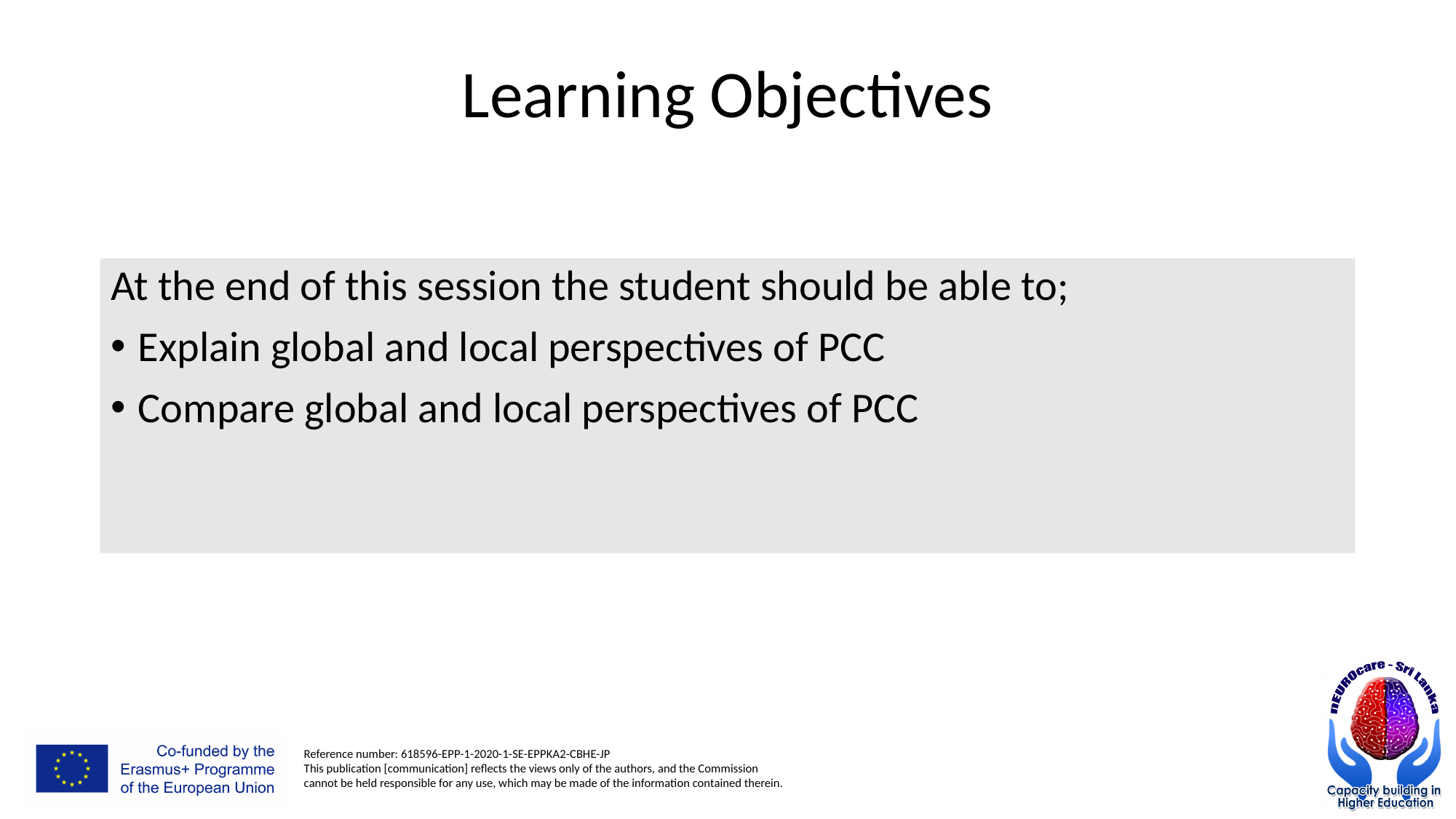

# Learning Objectives
At the end of this session the student should be able to;
Explain global and local perspectives of PCC
Compare global and local perspectives of PCC